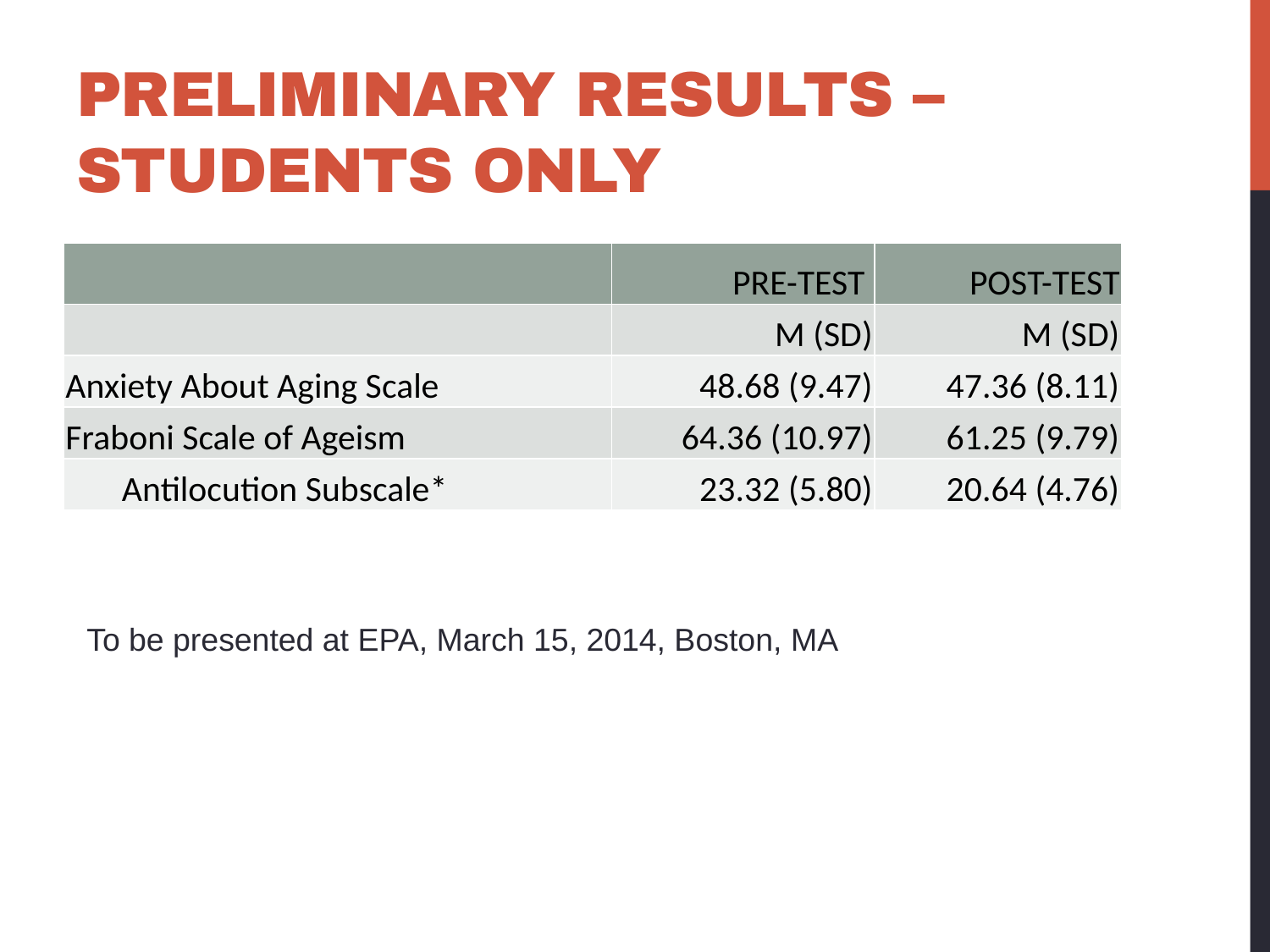

# Preliminary Results – Students only
|  | PRE-TEST | POST-TEST |
| --- | --- | --- |
|  | M (SD) | M (SD) |
| Anxiety About Aging Scale | 48.68 (9.47) | 47.36 (8.11) |
| Fraboni Scale of Ageism | 64.36 (10.97) | 61.25 (9.79) |
| Antilocution Subscale\* | 23.32 (5.80) | 20.64 (4.76) |
To be presented at EPA, March 15, 2014, Boston, MA